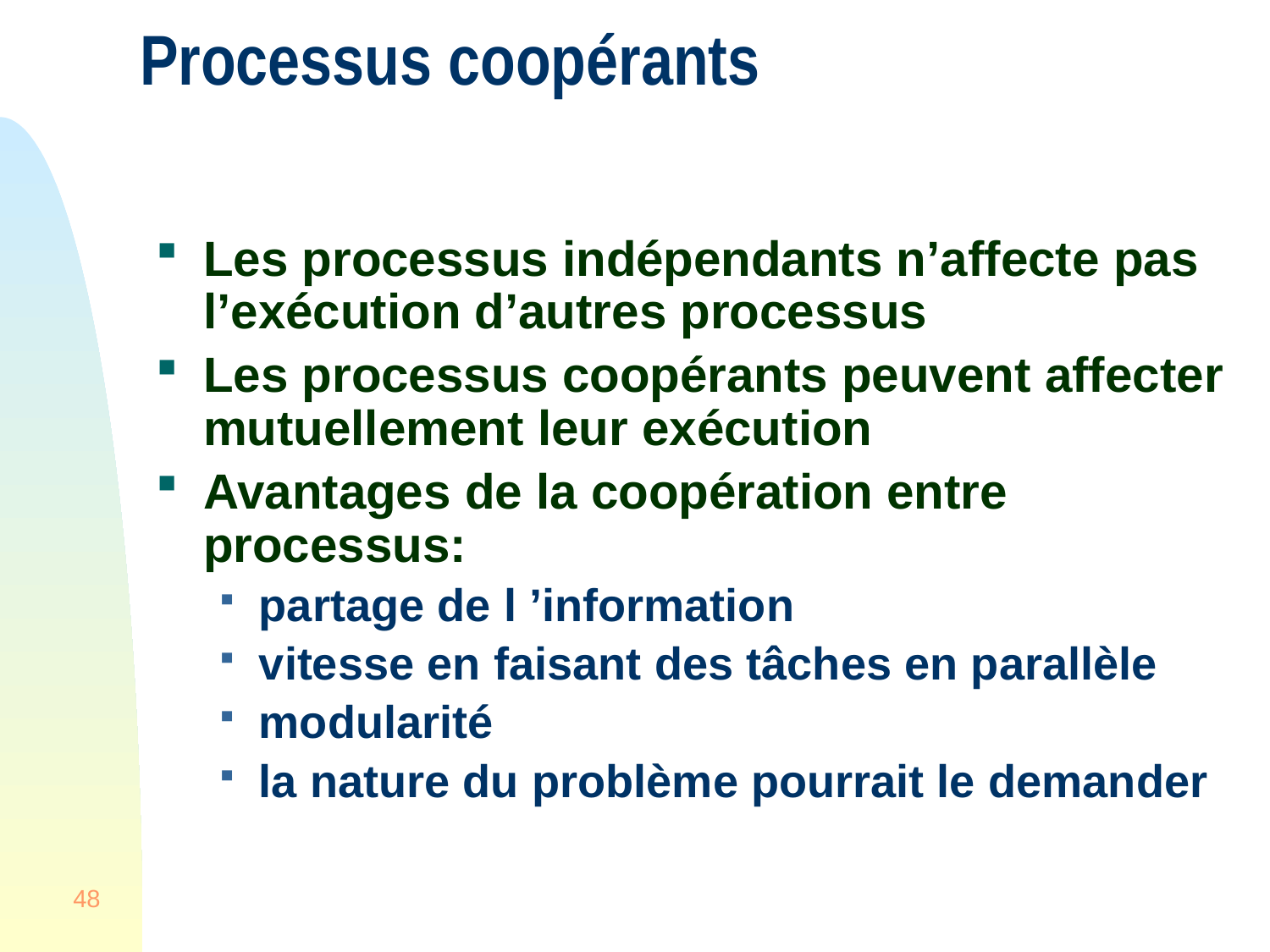

# Processus coopérants
Les processus indépendants n’affecte pas l’exécution d’autres processus
Les processus coopérants peuvent affecter mutuellement leur exécution
Avantages de la coopération entre processus:
partage de l ’information
vitesse en faisant des tâches en parallèle
modularité
la nature du problème pourrait le demander
48